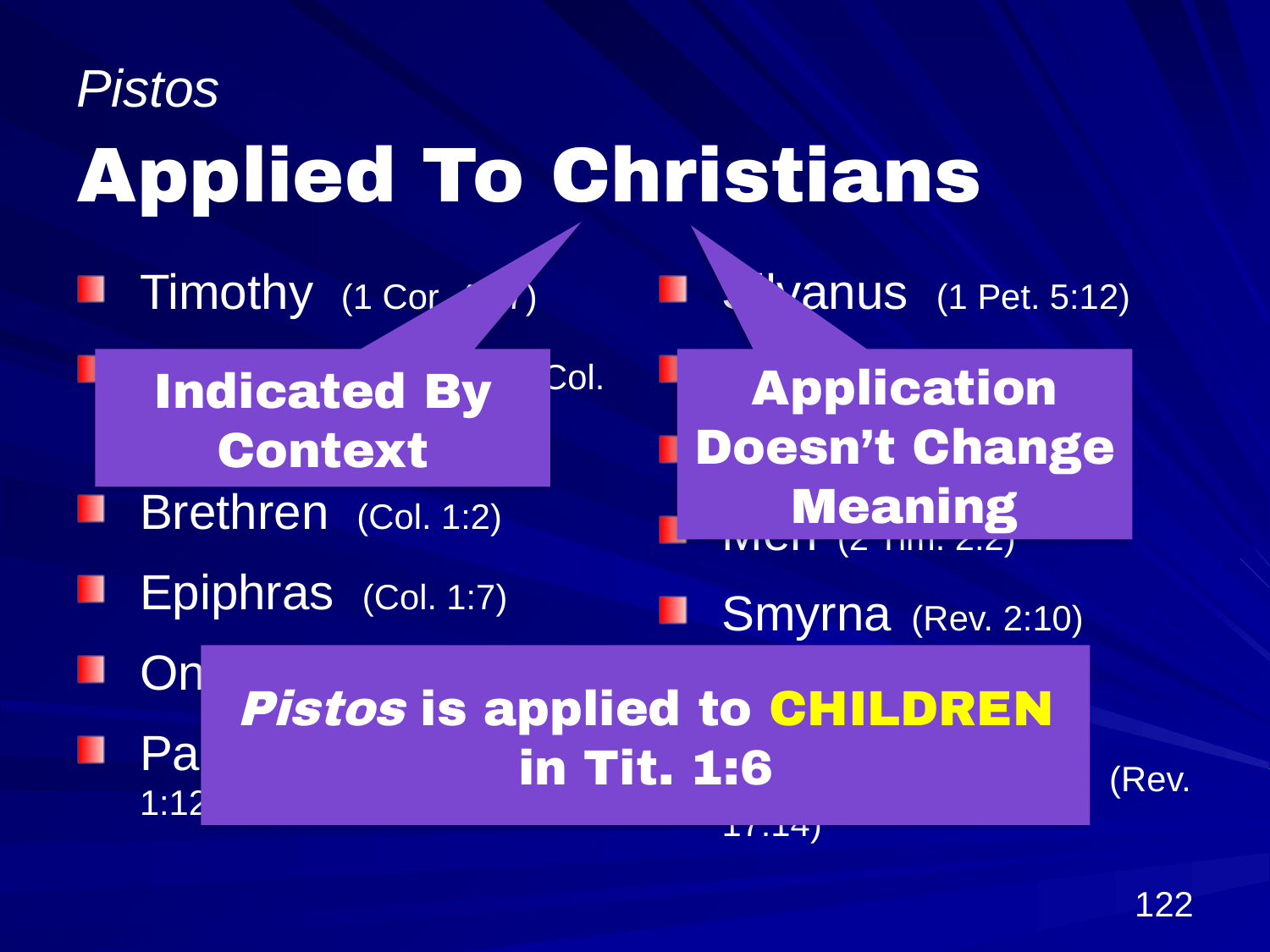

# Pistos Applied To Christians
Timothy  (1 Cor. 4:17)
Tychicus  (Eph. 6:21; Col. 4:7)
Brethren  (Col. 1:2)
Epiphras  (Col. 1:7)
Onesimus  (Col. 4:9)
Paul  (1 Cor. 7:25; 1 Tim. 1:12)

Silvanus  (1 Pet. 5:12)
Lydia  (Acts 16:15)
Wives  (1 Tim. 3:11)
Men  (2 Tim. 2:2)
Smyrna  (Rev. 2:10)
Antipas  (Rev. 2:13)
Called & chosen  (Rev. 17:14)

Indicated By Context
Application
Doesn’t Change
Meaning
Pistos is applied to CHILDREN
in Tit. 1:6
122